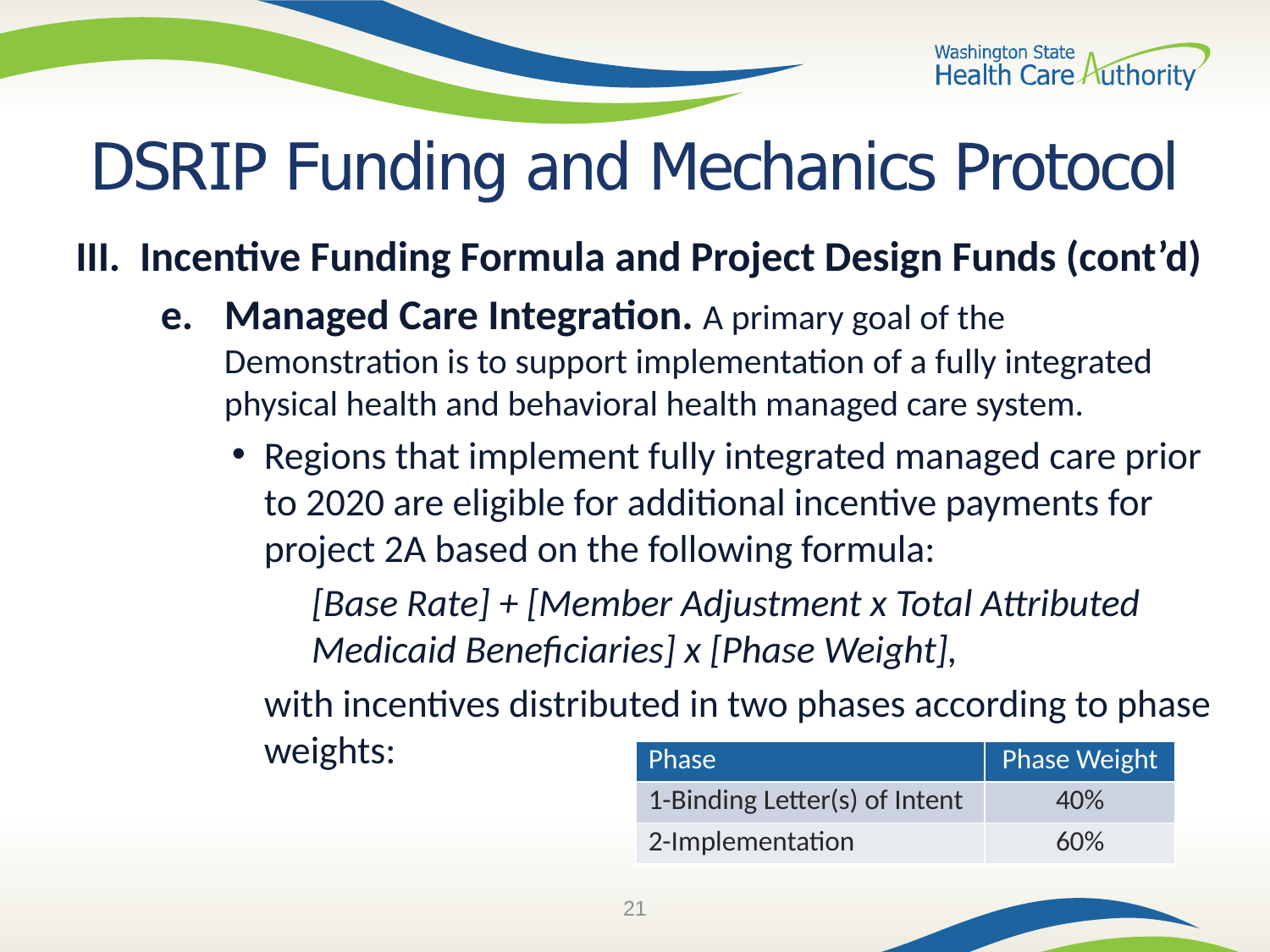

# DSRIP Funding and Mechanics Protocol
III. 	Incentive Funding Formula and Project Design Funds (cont’d)
Managed Care Integration. A primary goal of the Demonstration is to support implementation of a fully integrated physical health and behavioral health managed care system.
Regions that implement fully integrated managed care prior to 2020 are eligible for additional incentive payments for project 2A based on the following formula:
[Base Rate] + [Member Adjustment x Total Attributed Medicaid Beneficiaries] x [Phase Weight],
with incentives distributed in two phases according to phase weights:

| Phase | Phase Weight |
| --- | --- |
| 1-Binding Letter(s) of Intent | 40% |
| 2-Implementation | 60% |
21